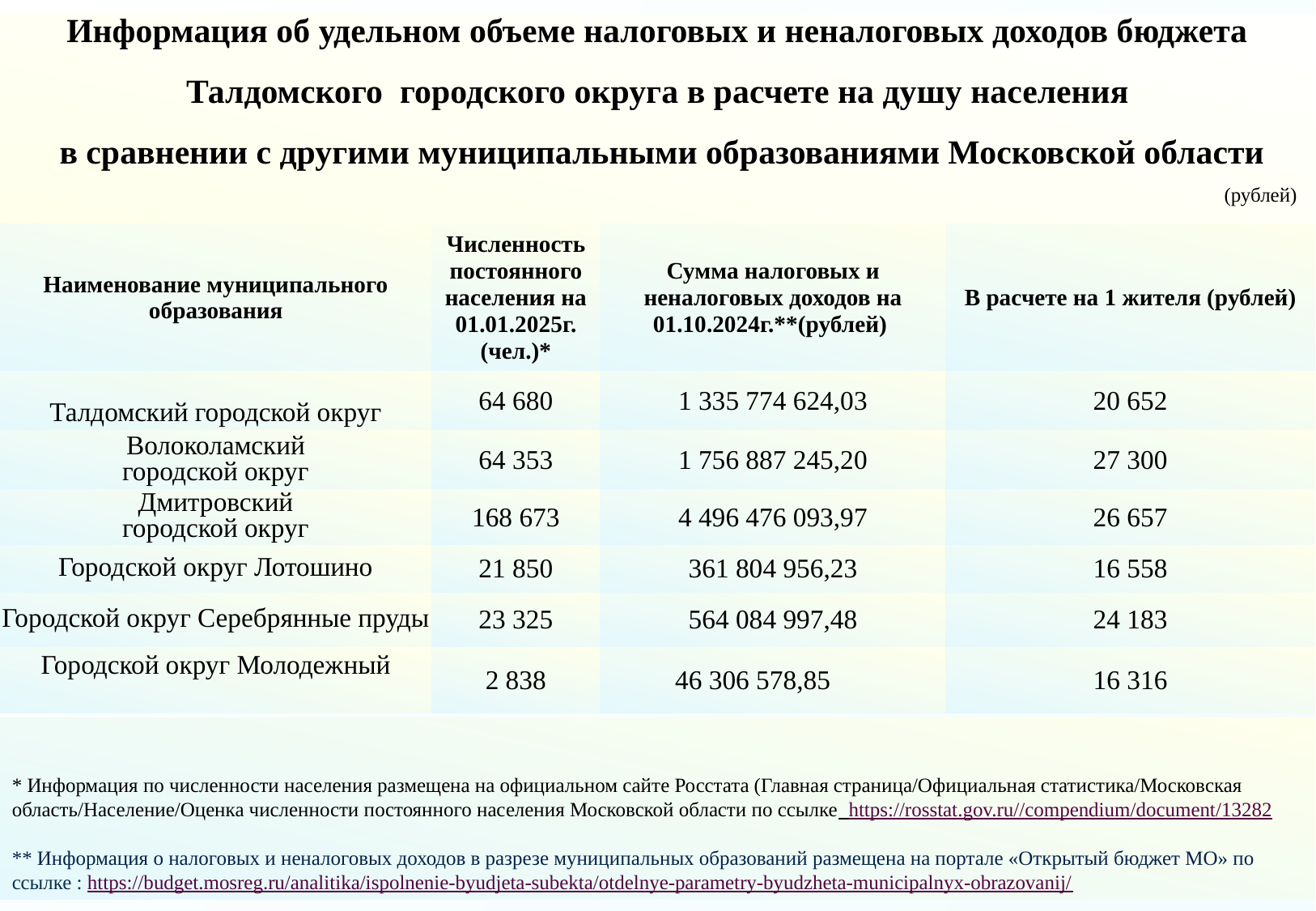

Информация об удельном объеме налоговых и неналоговых доходов бюджета
Талдомского  городского округа в расчете на душу населения
 в сравнении с другими муниципальными образованиями Московской области
(рублей)
| Наименование муниципального образования | Численность постоянного населения на 01.01.2025г. (чел.)\* | Сумма налоговых и неналоговых доходов на 01.10.2024г.\*\*(рублей) | В расчете на 1 жителя (рублей) |
| --- | --- | --- | --- |
| Талдомский городской округ | 64 680 | 1 335 774 624,03 | 20 652 |
| Волоколамский городской округ | 64 353 | 1 756 887 245,20 | 27 300 |
| Дмитровский городской округ | 168 673 | 4 496 476 093,97 | 26 657 |
| Городской округ Лотошино | 21 850 | 361 804 956,23 | 16 558 |
| Городской округ Серебрянные пруды | 23 325 | 564 084 997,48 | 24 183 |
| Городской округ Молодежный | 2 838 | 46 306 578,85 | 16 316 |

* Информация по численности населения размещена на официальном сайте Росстата (Главная страница/Официальная статистика/Московская область/Население/Оценка численности постоянного населения Московской области по ссылке  https://rosstat.gov.ru//compendium/document/13282

** Информация о налоговых и неналоговых доходов в разрезе муниципальных образований размещена на портале «Открытый бюджет МО» по ссылке : https://budget.mosreg.ru/analitika/ispolnenie-byudjeta-subekta/otdelnye-parametry-byudzheta-municipalnyx-obrazovanij/